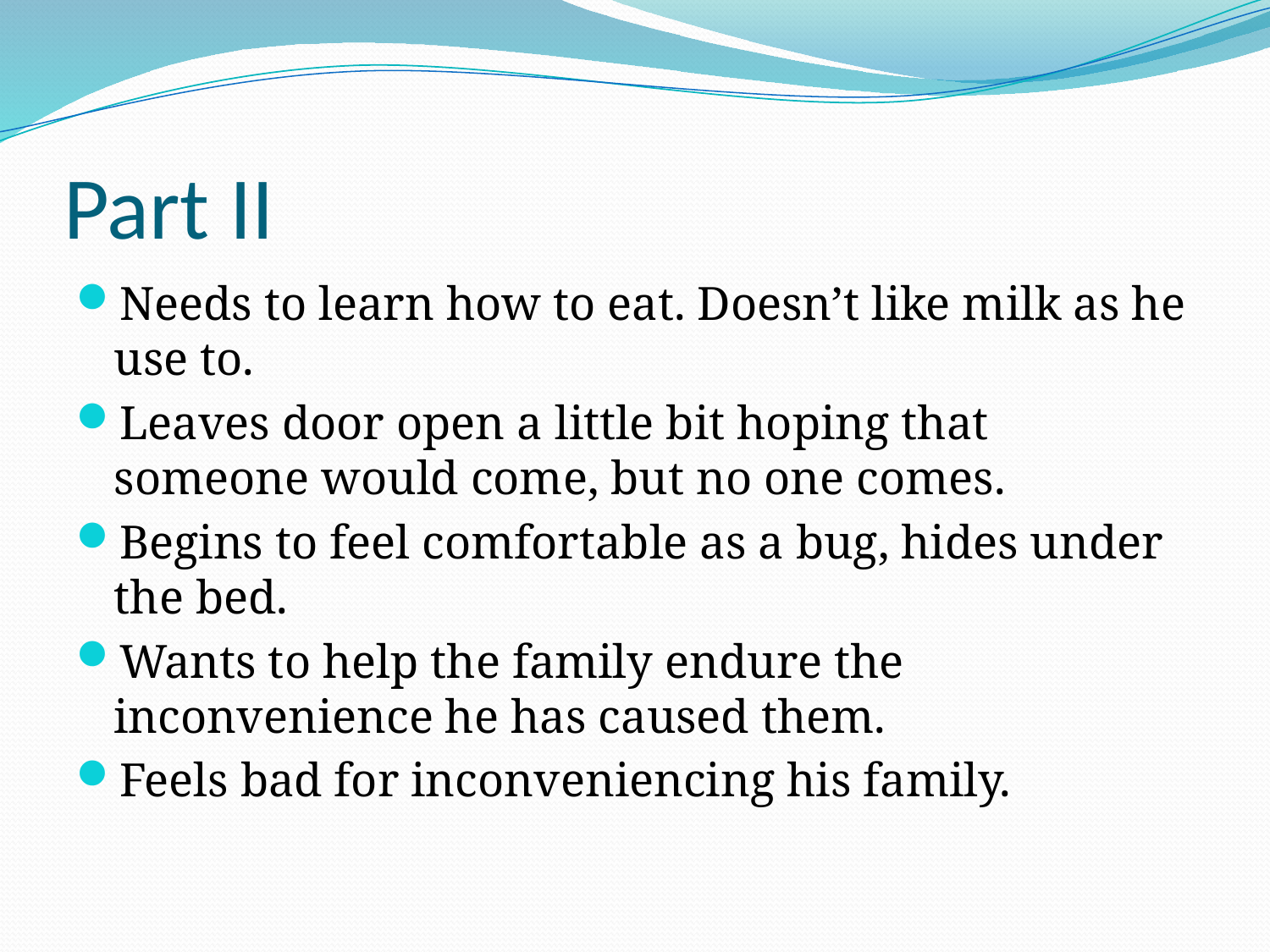

# Part II
Needs to learn how to eat. Doesn’t like milk as he use to.
Leaves door open a little bit hoping that someone would come, but no one comes.
Begins to feel comfortable as a bug, hides under the bed.
Wants to help the family endure the inconvenience he has caused them.
Feels bad for inconveniencing his family.